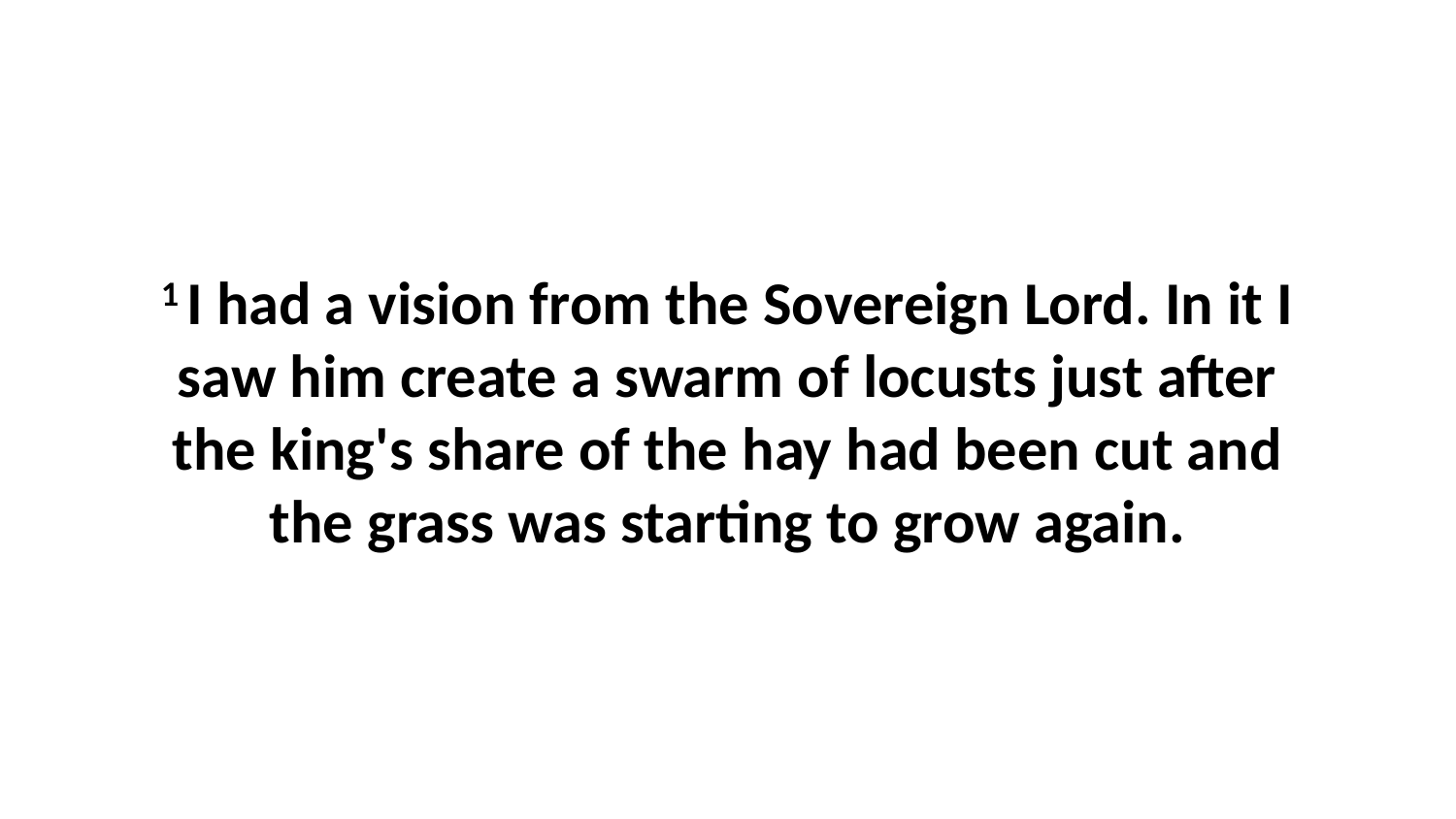

1 I had a vision from the Sovereign Lord. In it I saw him create a swarm of locusts just after the king's share of the hay had been cut and the grass was starting to grow again.